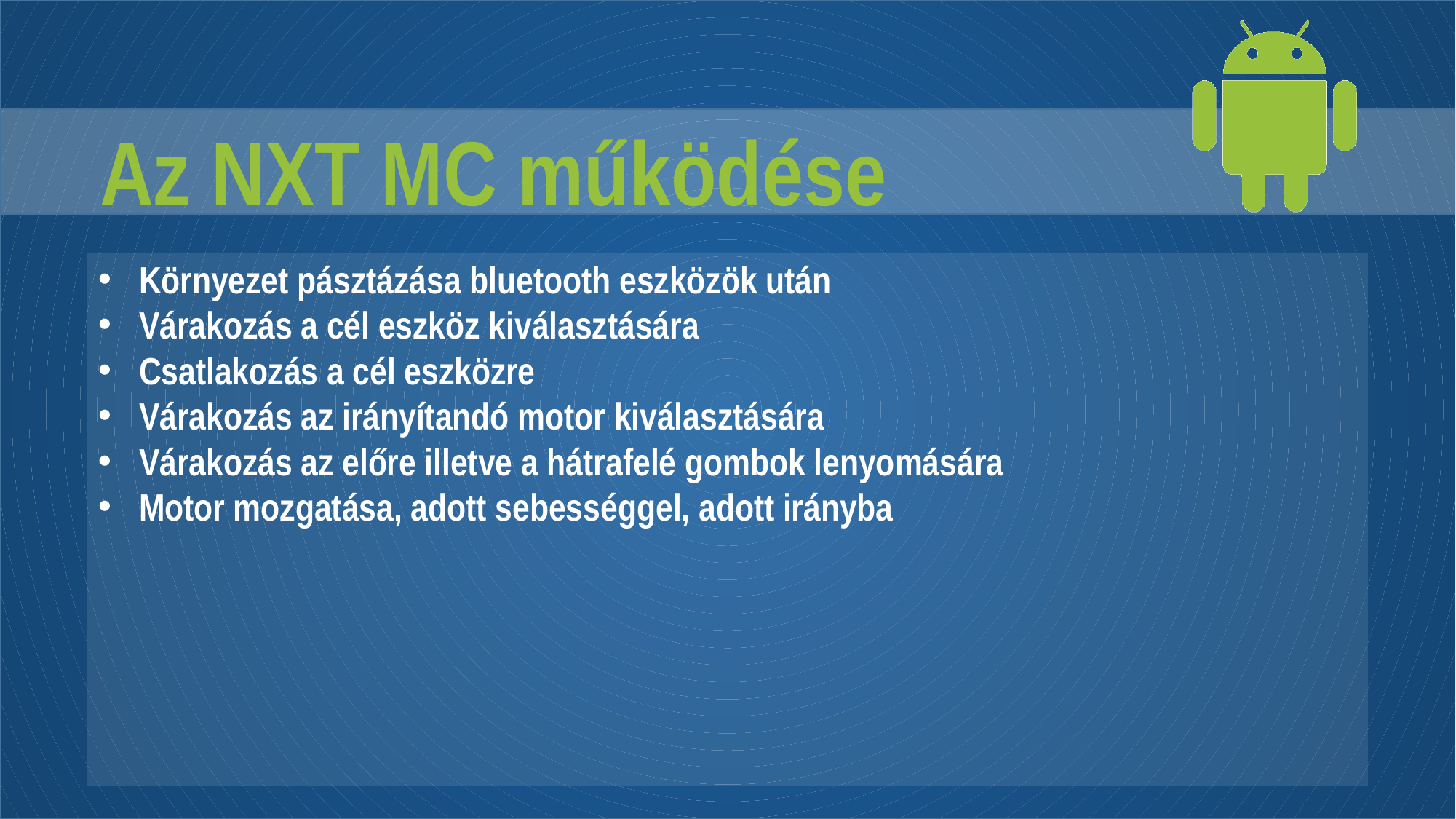

Az NXT MC működése
Környezet pásztázása bluetooth eszközök után
Várakozás a cél eszköz kiválasztására
Csatlakozás a cél eszközre
Várakozás az irányítandó motor kiválasztására
Várakozás az előre illetve a hátrafelé gombok lenyomására
Motor mozgatása, adott sebességgel, adott irányba